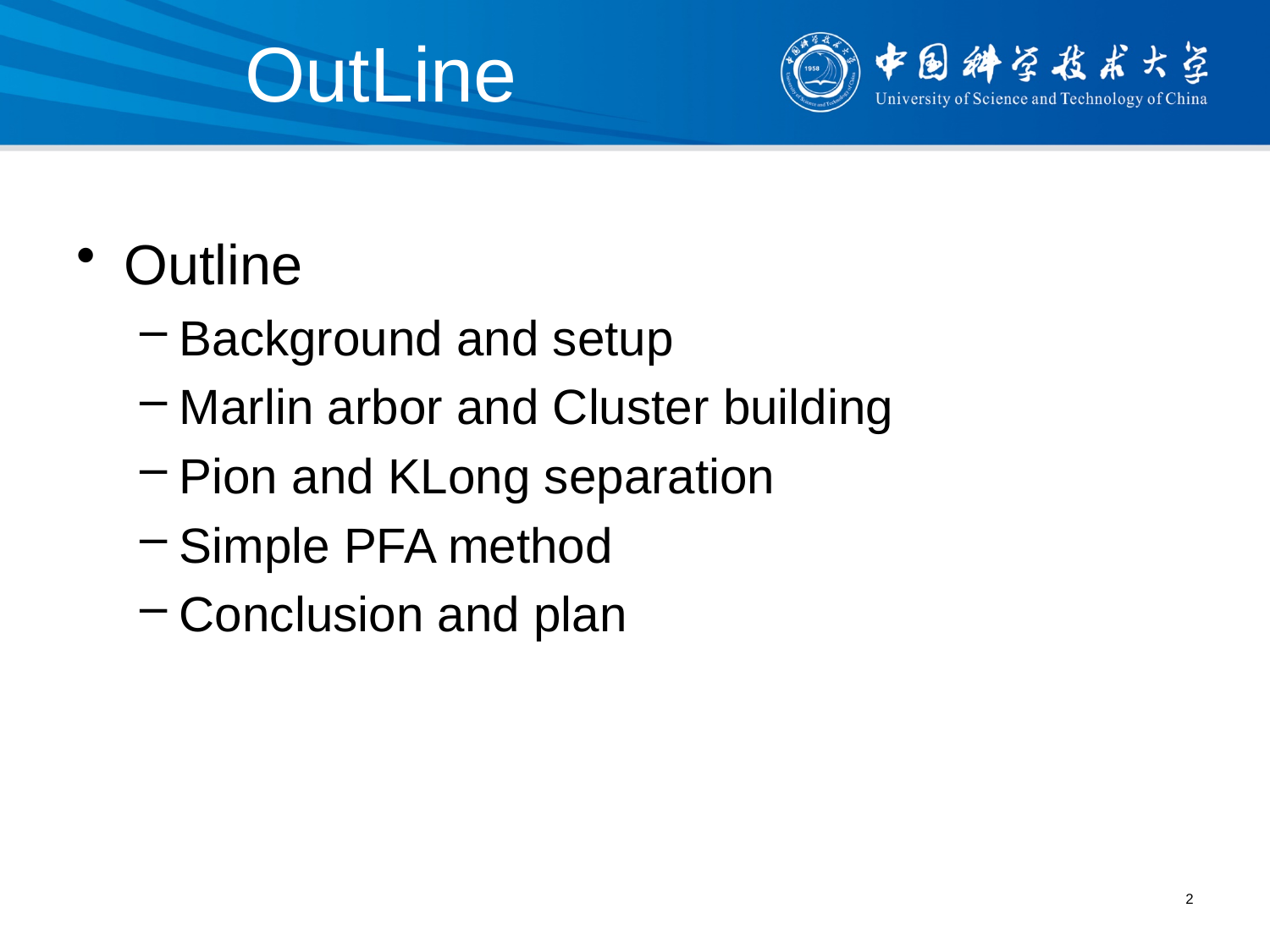

# OutLine
Outline
Background and setup
Marlin arbor and Cluster building
Pion and KLong separation
Simple PFA method
Conclusion and plan

2